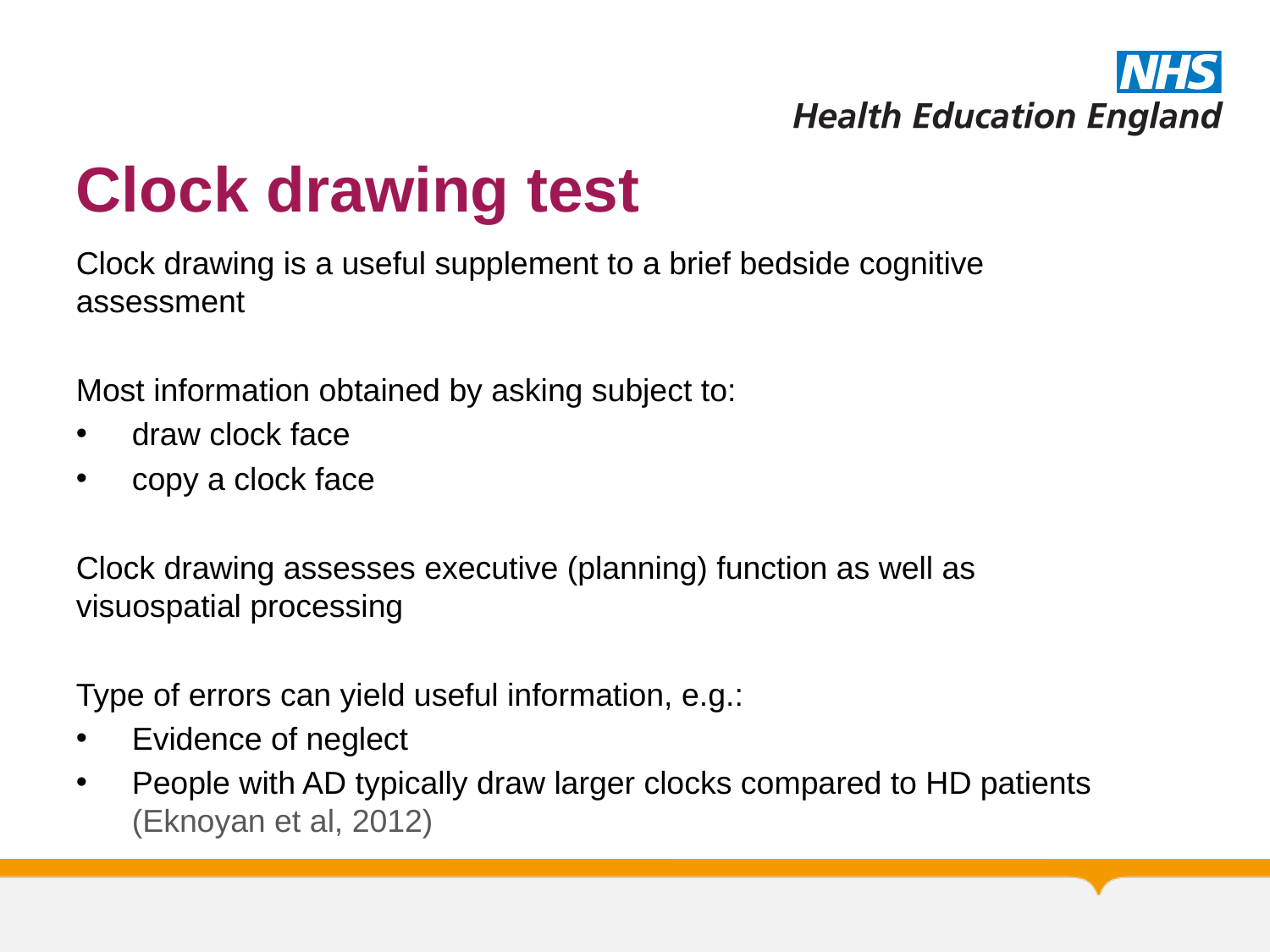

# Clock drawing test
Clock drawing is a useful supplement to a brief bedside cognitive assessment

Most information obtained by asking subject to:
draw clock face
copy a clock face

Clock drawing assesses executive (planning) function as well as visuospatial processing

Type of errors can yield useful information, e.g.:
Evidence of neglect
People with AD typically draw larger clocks compared to HD patients (Eknoyan et al, 2012)